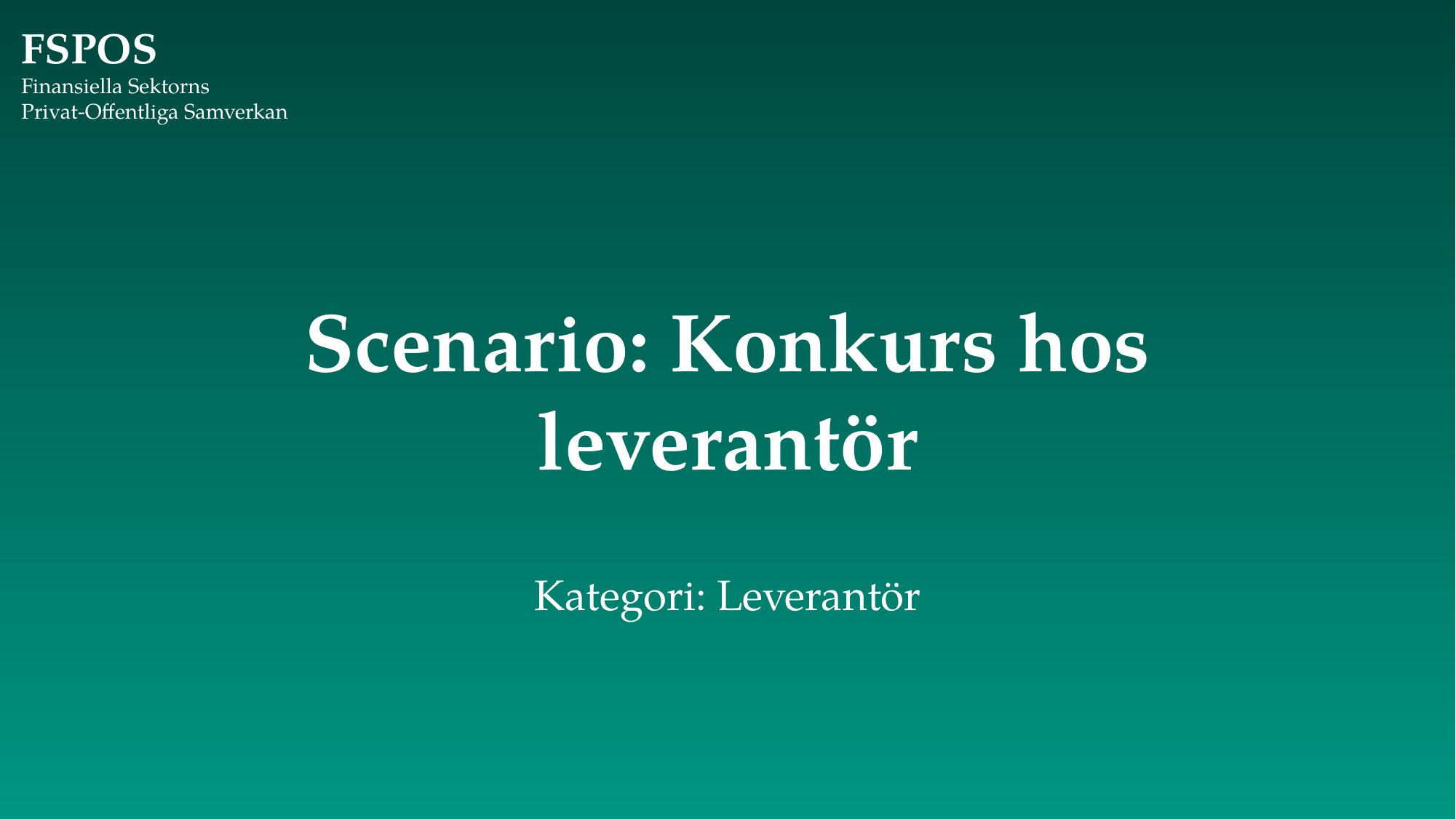

# Scenario: Konkurs hos leverantör

Kategori: Leverantör